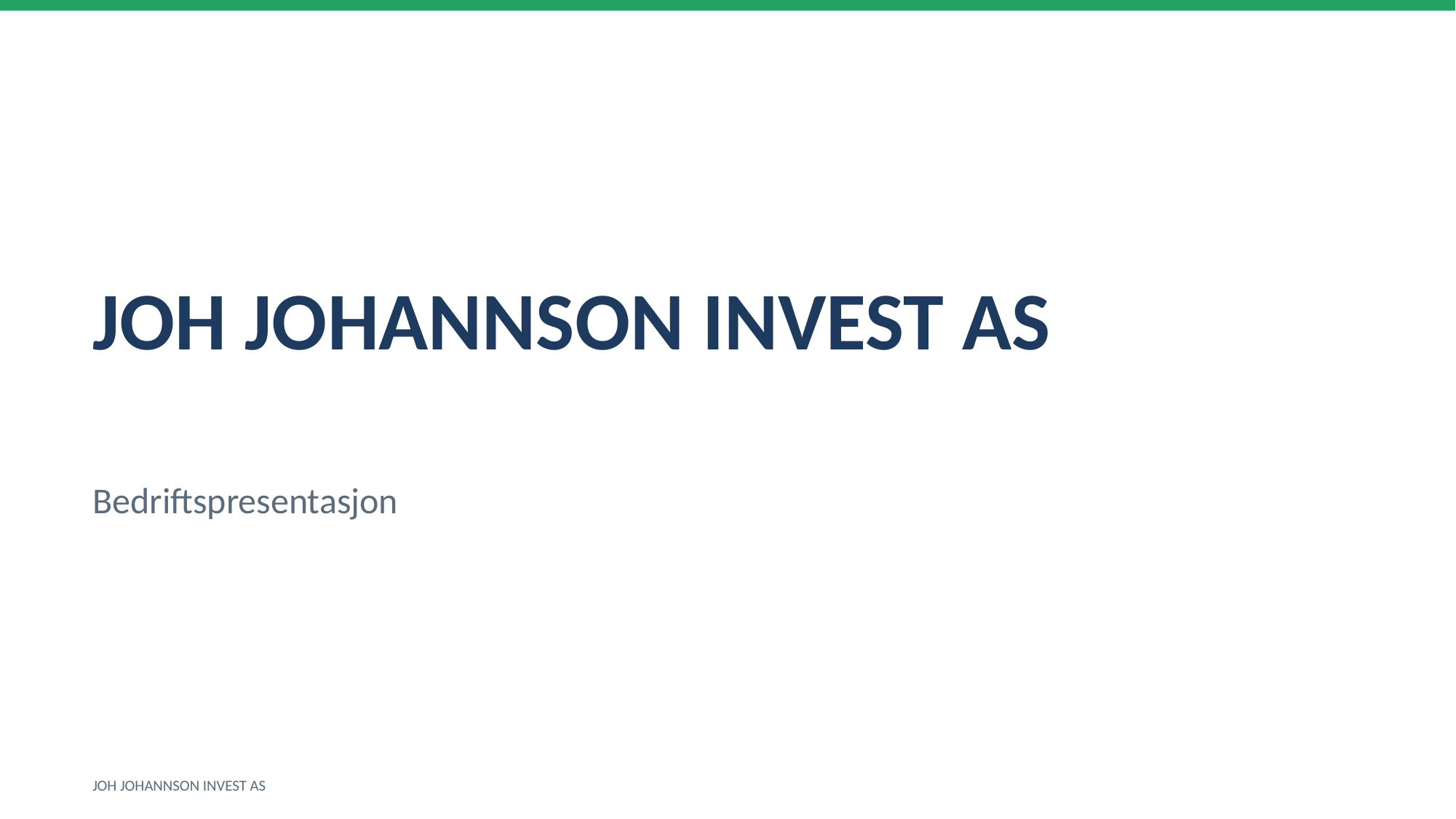

JOH JOHANNSON INVEST AS
Bedriftspresentasjon
JOH JOHANNSON INVEST AS